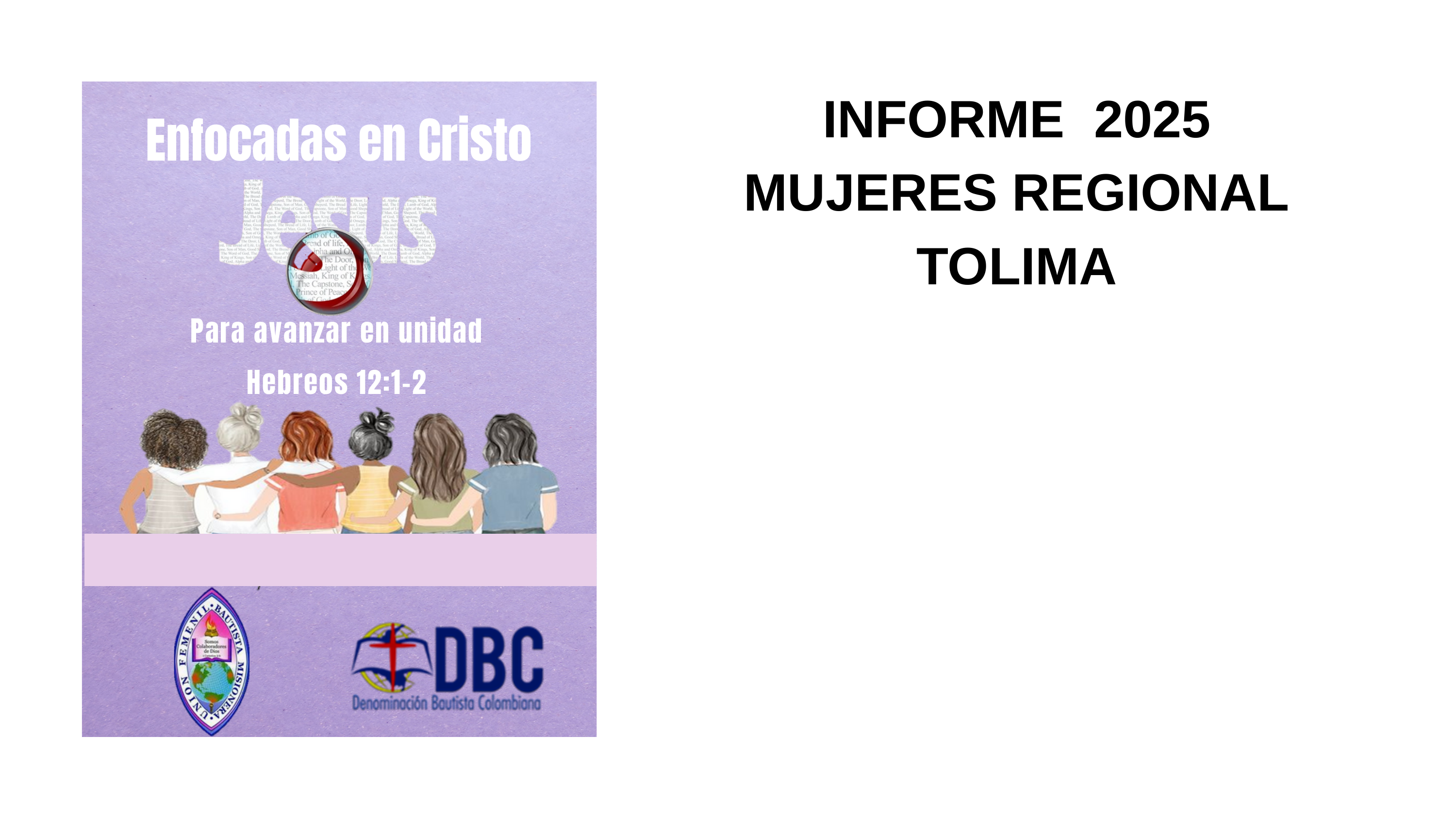

INFORME  2025
MUJERES REGIONAL
TOLIMA

Enfocadas en Cristo

Para avanzar en unidad
Hebreos 12:1-2